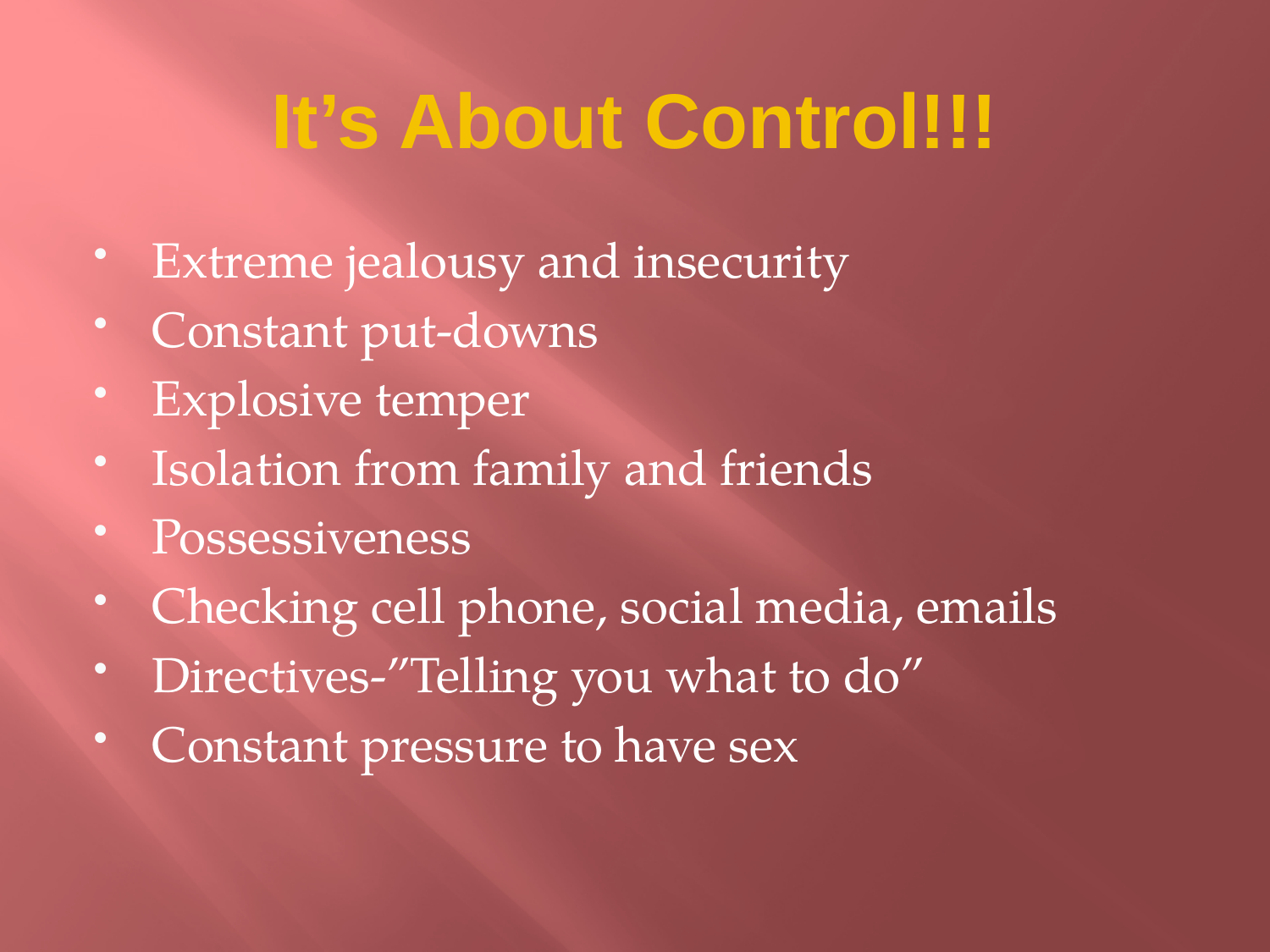

# It’s About Control!!!
Extreme jealousy and insecurity
Constant put-downs
Explosive temper
Isolation from family and friends
Possessiveness
Checking cell phone, social media, emails
Directives-”Telling you what to do”
Constant pressure to have sex